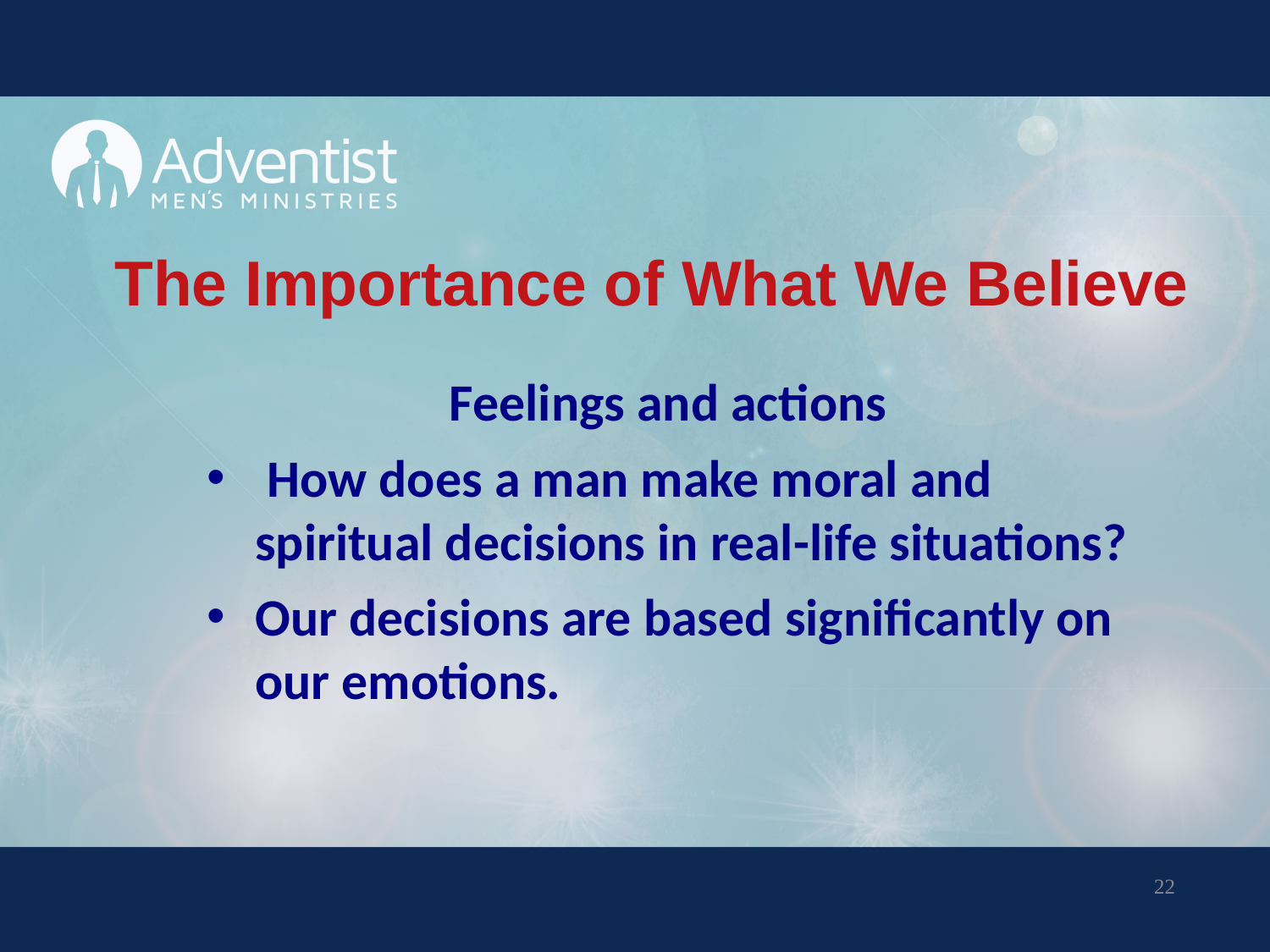

# The Importance of What We Believe

Feelings and actions
 How does a man make moral and spiritual decisions in real-life situations?
Our decisions are based significantly on our emotions.
22